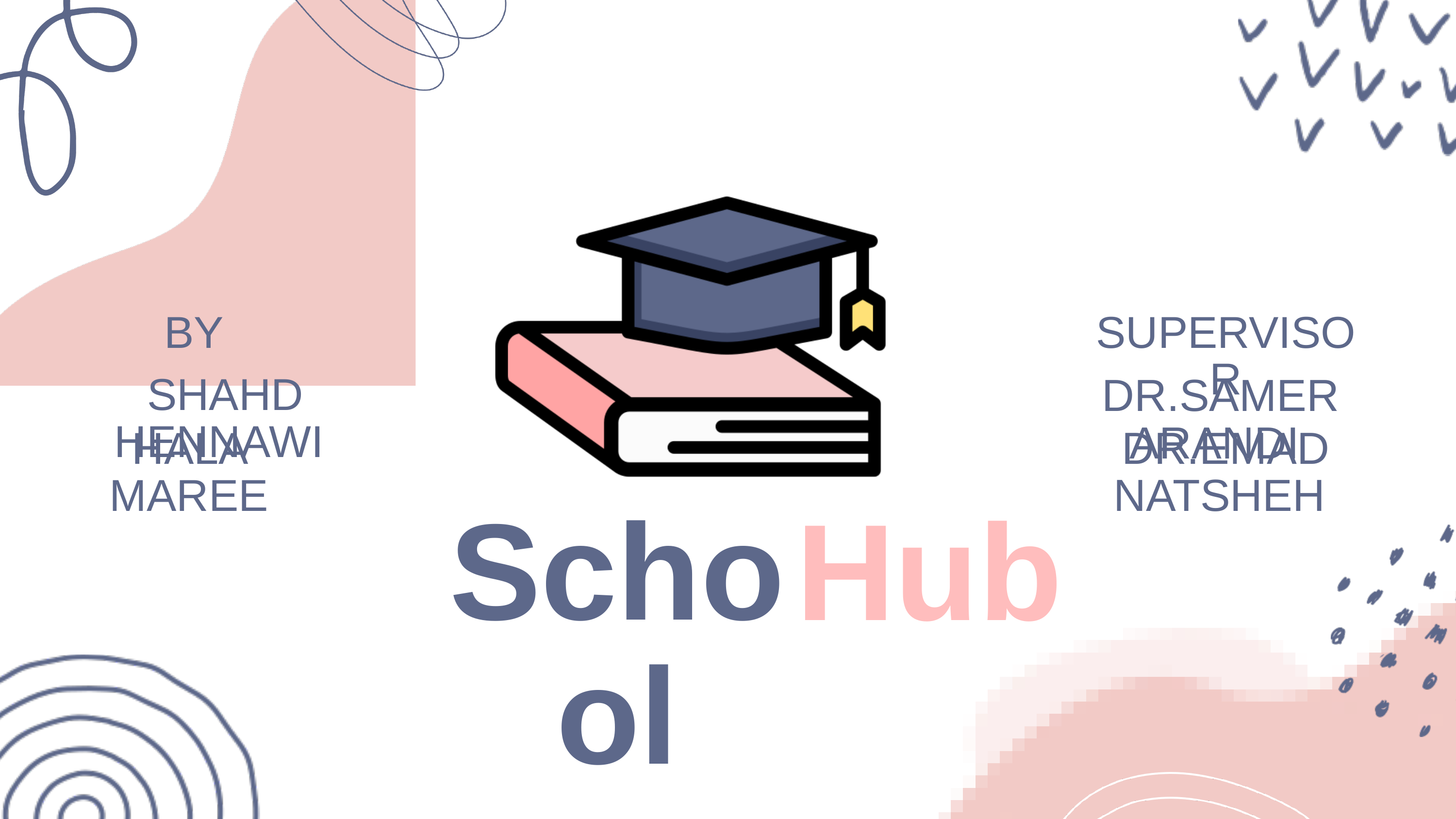

BY
SUPERVISOR
 SHAHD HENNAWI
DR.SAMER ARANDI
DR.EMAD NATSHEH
HALA MAREE
School
Hub